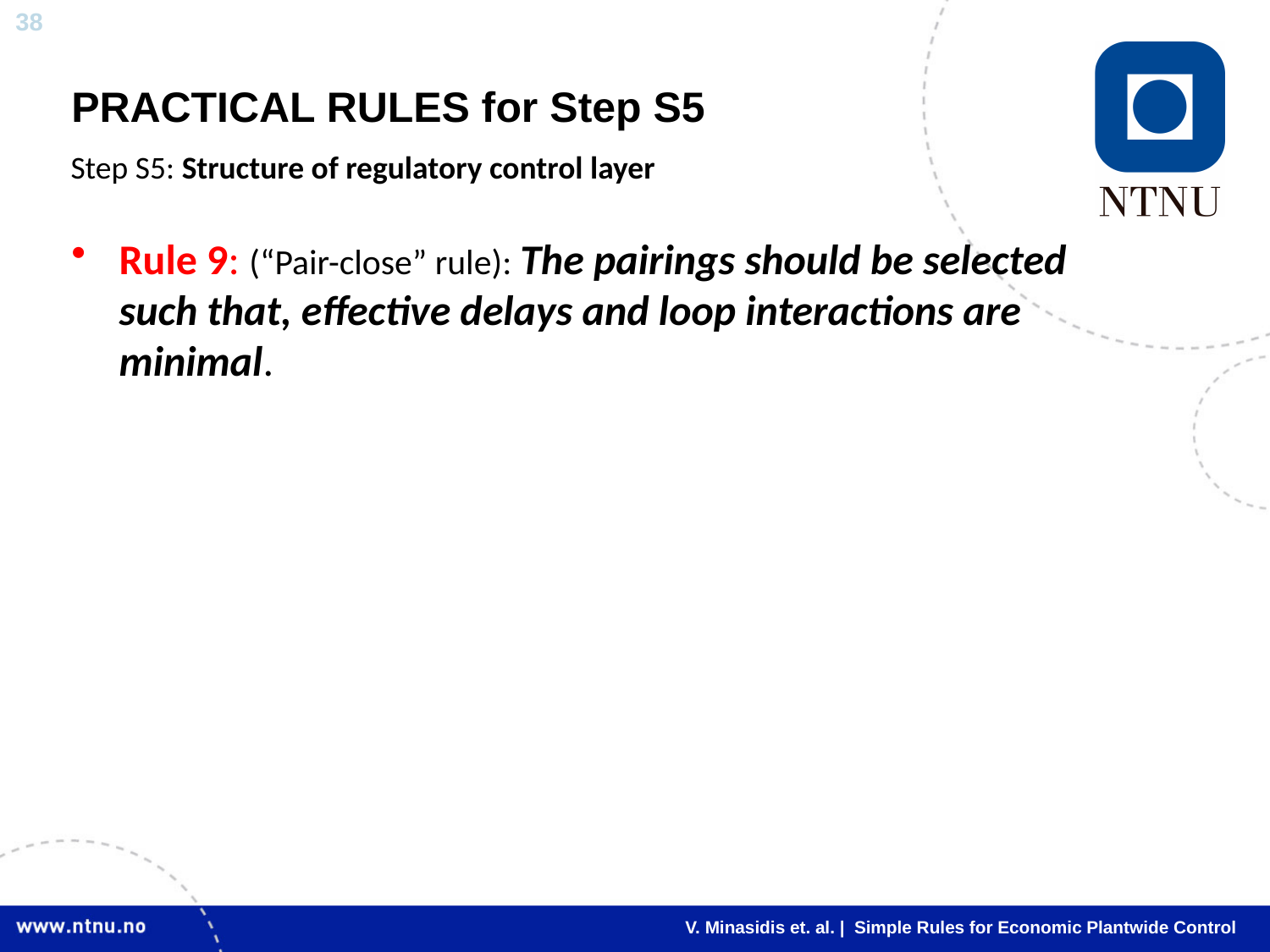

# PRACTICAL RULES for Step S5
Step S5: Structure of regulatory control layer
Rule 9: (“Pair-close” rule): The pairings should be selected such that, effective delays and loop interactions are minimal.